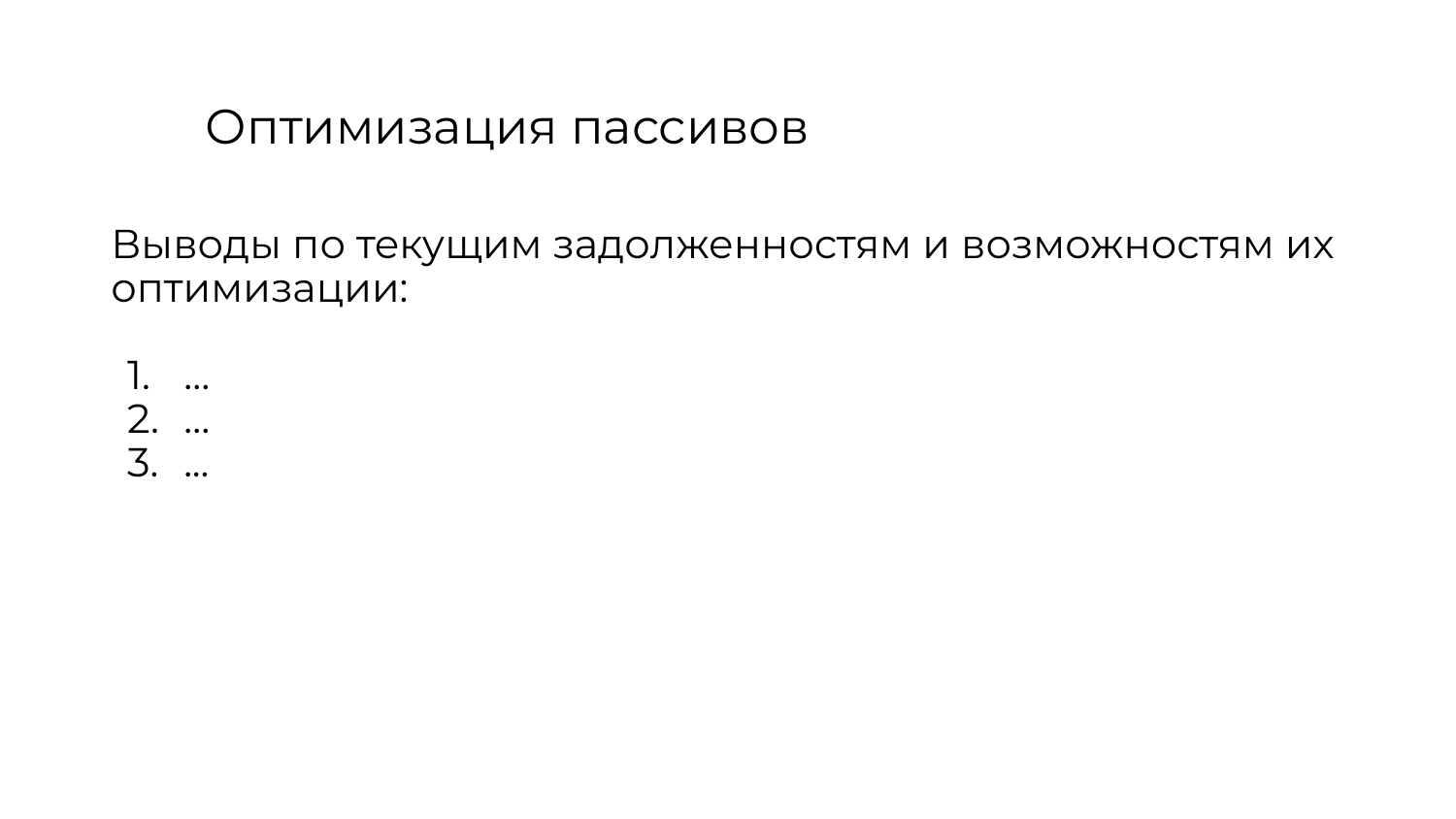

# Оптимизация пассивов
Выводы по текущим задолженностям и возможностям их оптимизации:

…
…
...